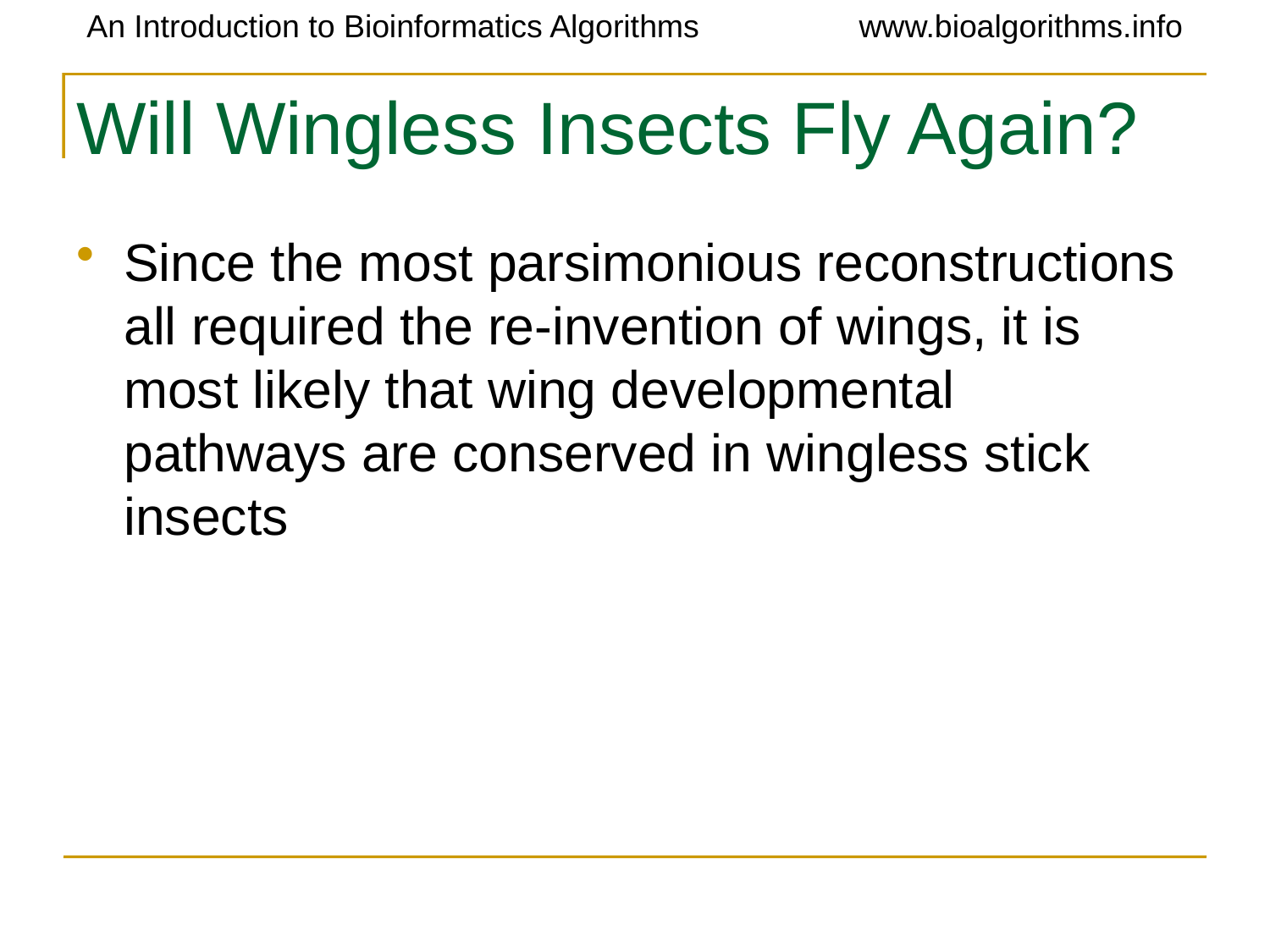

# Will Wingless Insects Fly Again?
Since the most parsimonious reconstructions all required the re-invention of wings, it is most likely that wing developmental pathways are conserved in wingless stick insects